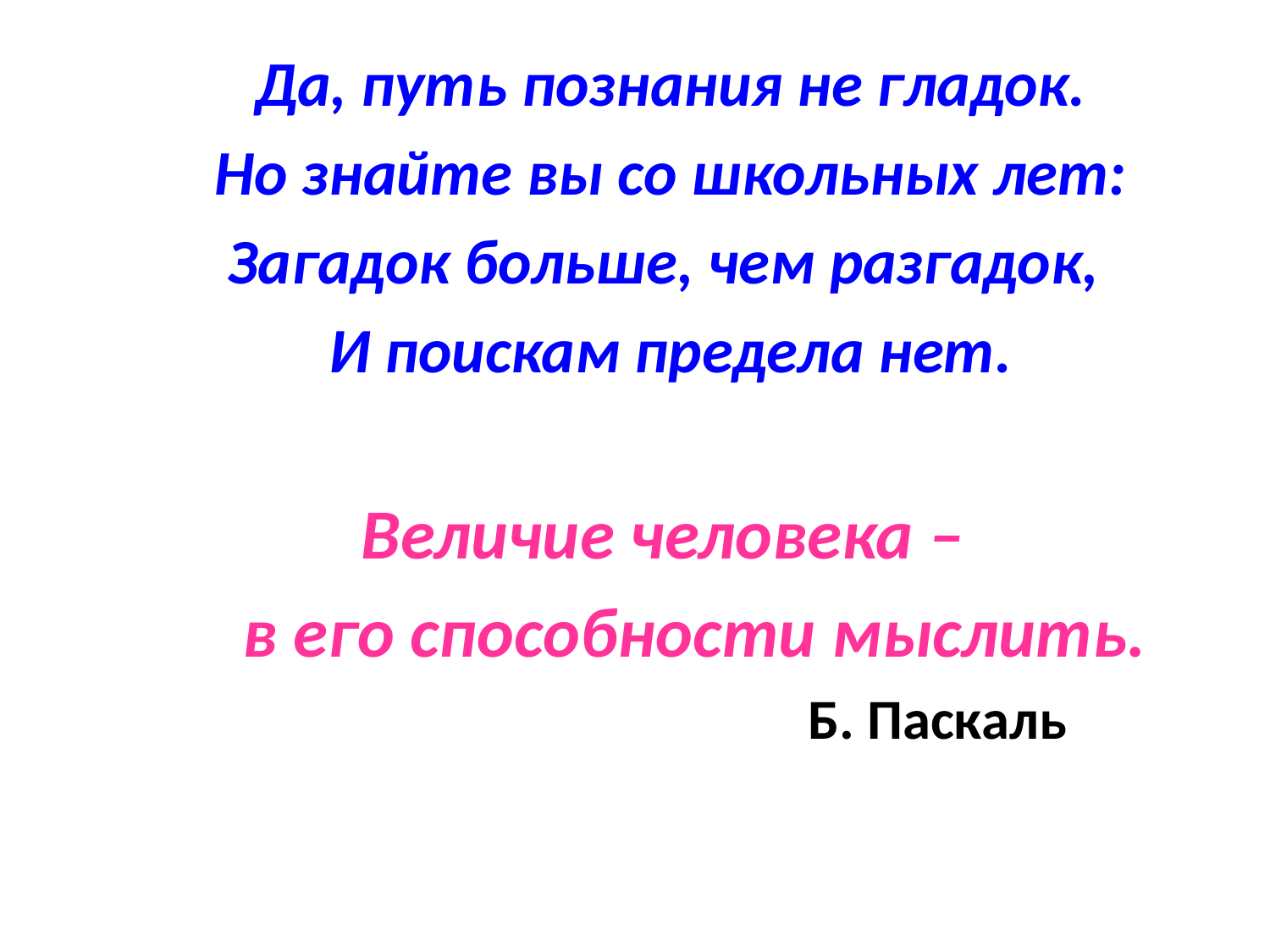

Да, путь познания не гладок.
Но знайте вы со школьных лет:
Загадок больше, чем разгадок,
И поискам предела нет.

Величие человека –
   в его способности мыслить.
                                                    Б. Паскаль